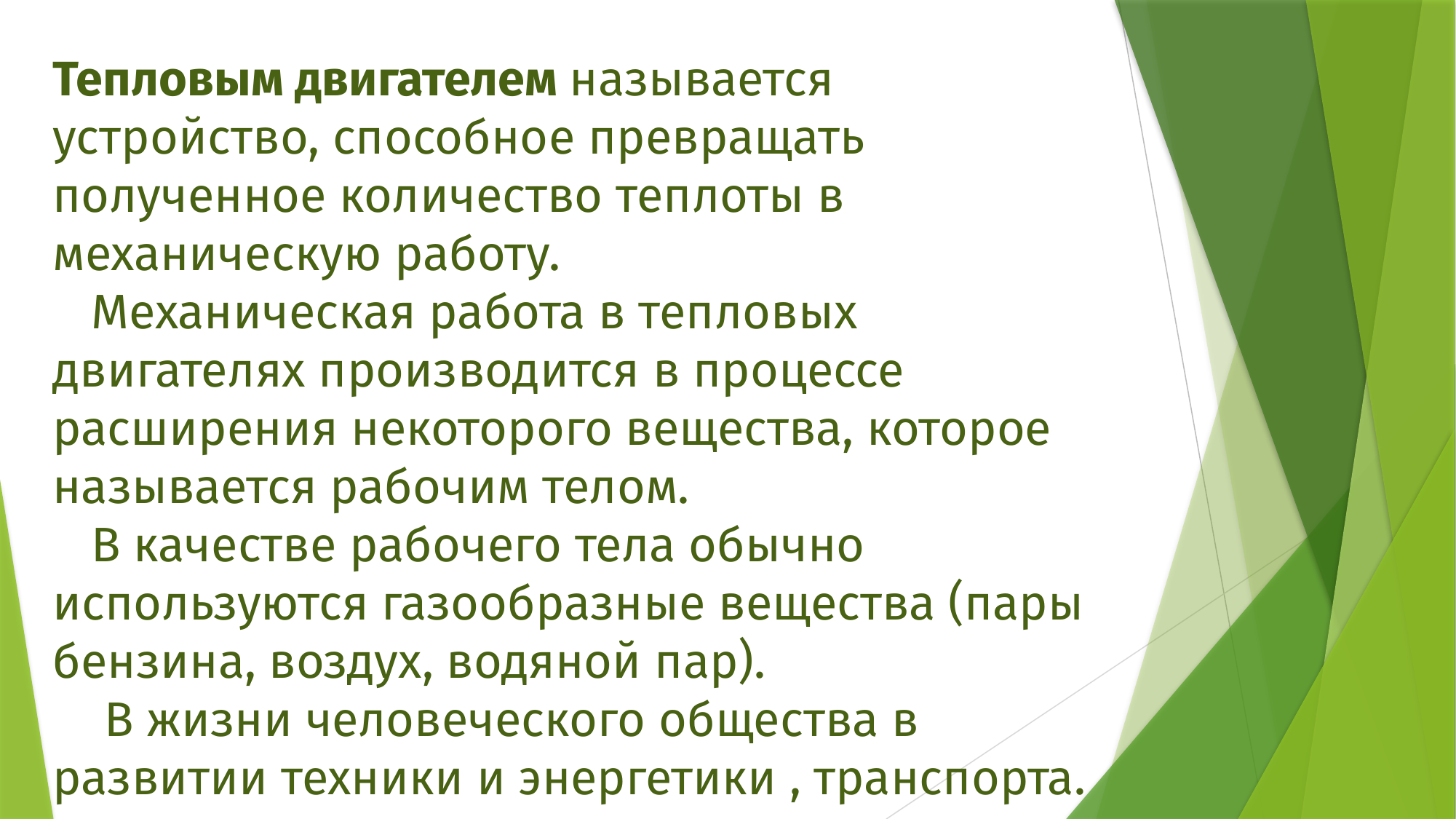

Тепловым двигателем называется устройство, способное превращать полученное количество теплоты в механическую работу.
   Механическая работа в тепловых двигателях производится в процессе расширения некоторого вещества, которое называется рабочим телом.
   В качестве рабочего тела обычно используются газообразные вещества (пары бензина, воздух, водяной пар).
    В жизни человеческого общества в развитии техники и энергетики , транспорта.